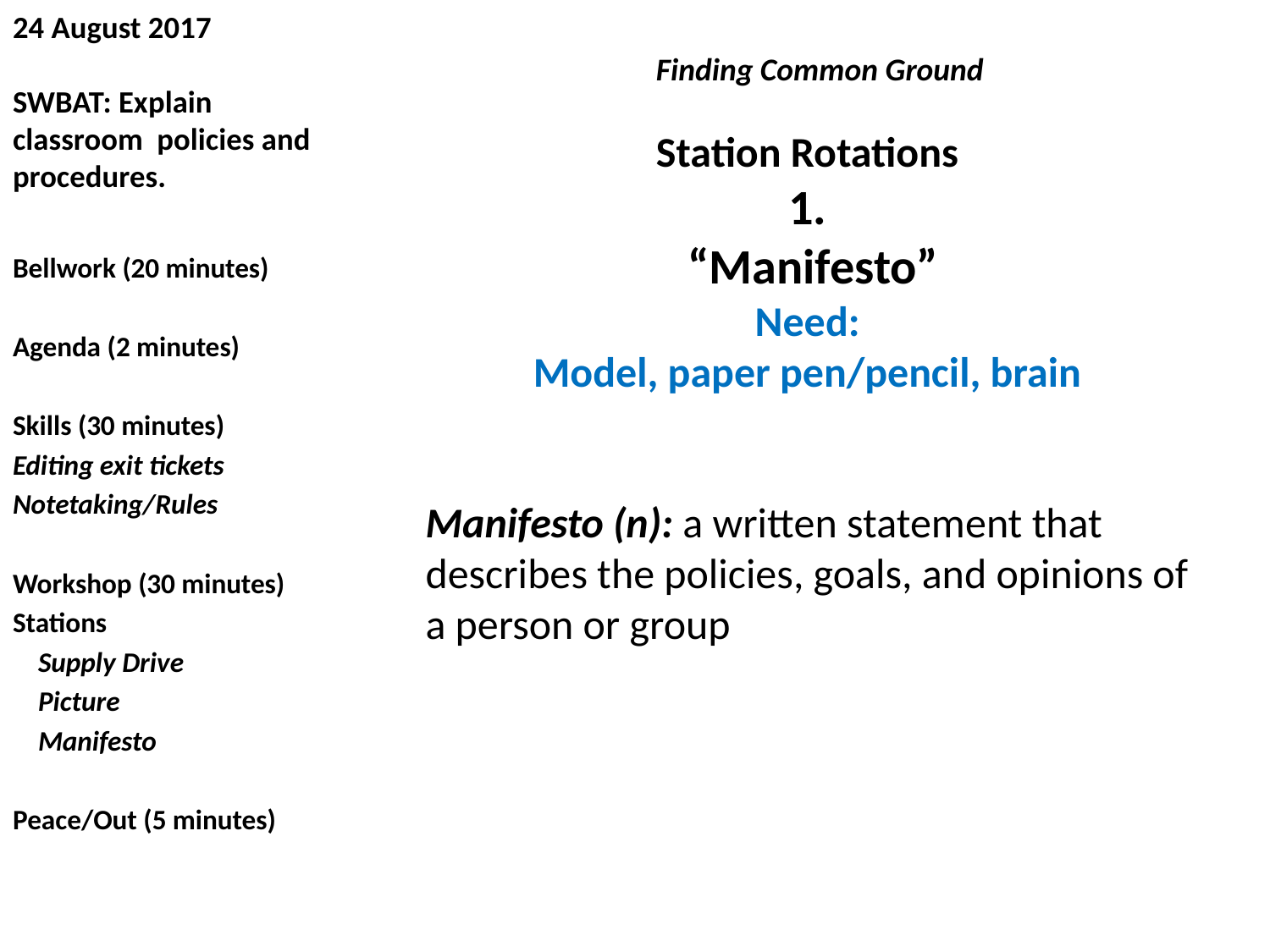

# 24 August 2017 SWBAT: Explain classroom  policies and procedures.
Finding Common Ground

Manifesto (n): a written statement that describes the policies, goals, and opinions of a person or group

Station Rotations
1.
 “Manifesto”
Need:
Model, paper pen/pencil, brain

Bellwork (20 minutes)

Agenda (2 minutes)

Skills (30 minutes)
Editing exit tickets
Notetaking/Rules

Workshop (30 minutes)
Stations
    Supply Drive
    Picture
    Manifesto

Peace/Out (5 minutes)